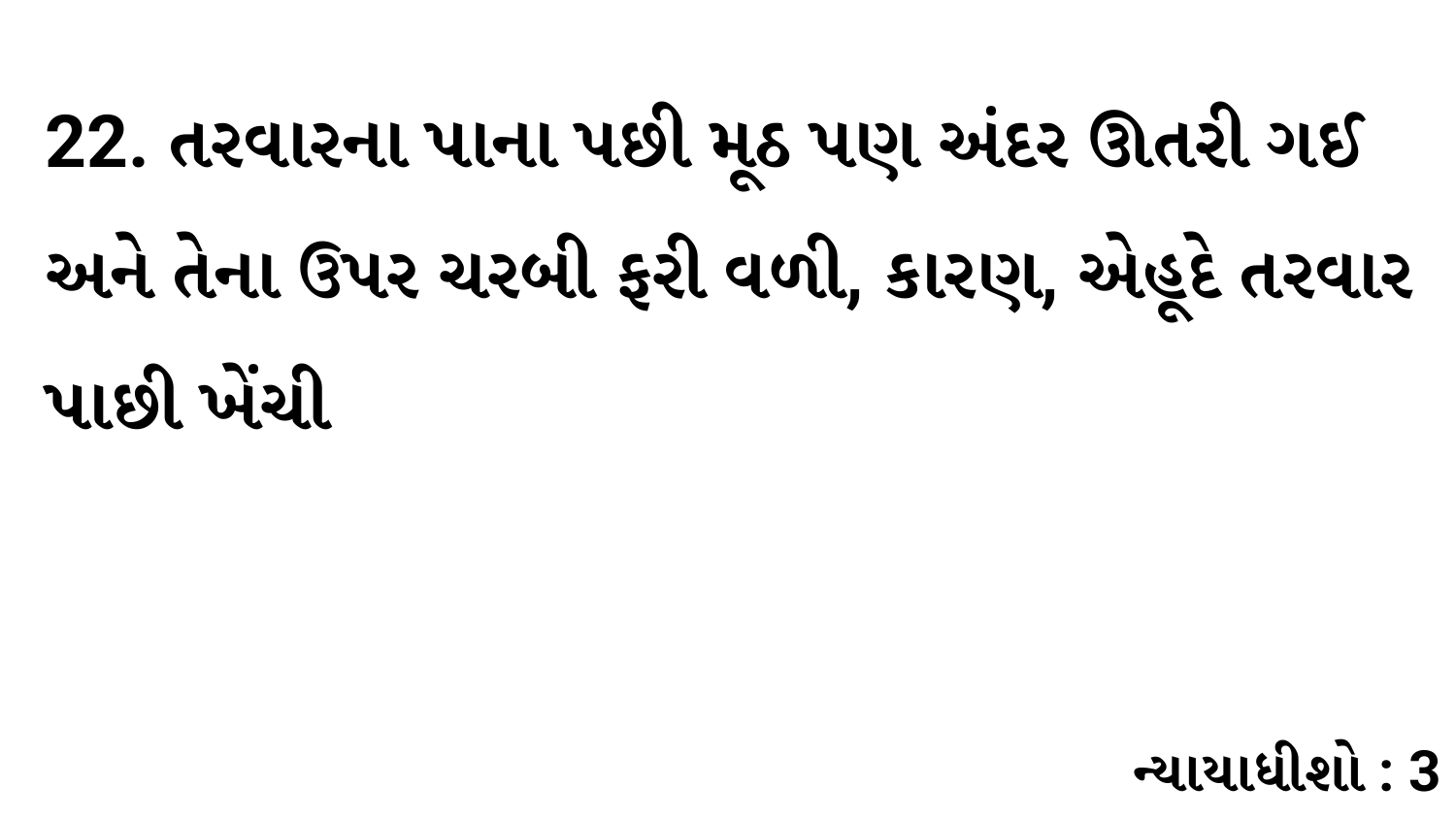

22. તરવારના પાના પછી મૂઠ પણ અંદર ઊતરી ગઈ અને તેના ઉપર ચરબી ફરી વળી, કારણ, એહૂદે તરવાર પાછી ખેંચી
ન્યાયાધીશો : 3